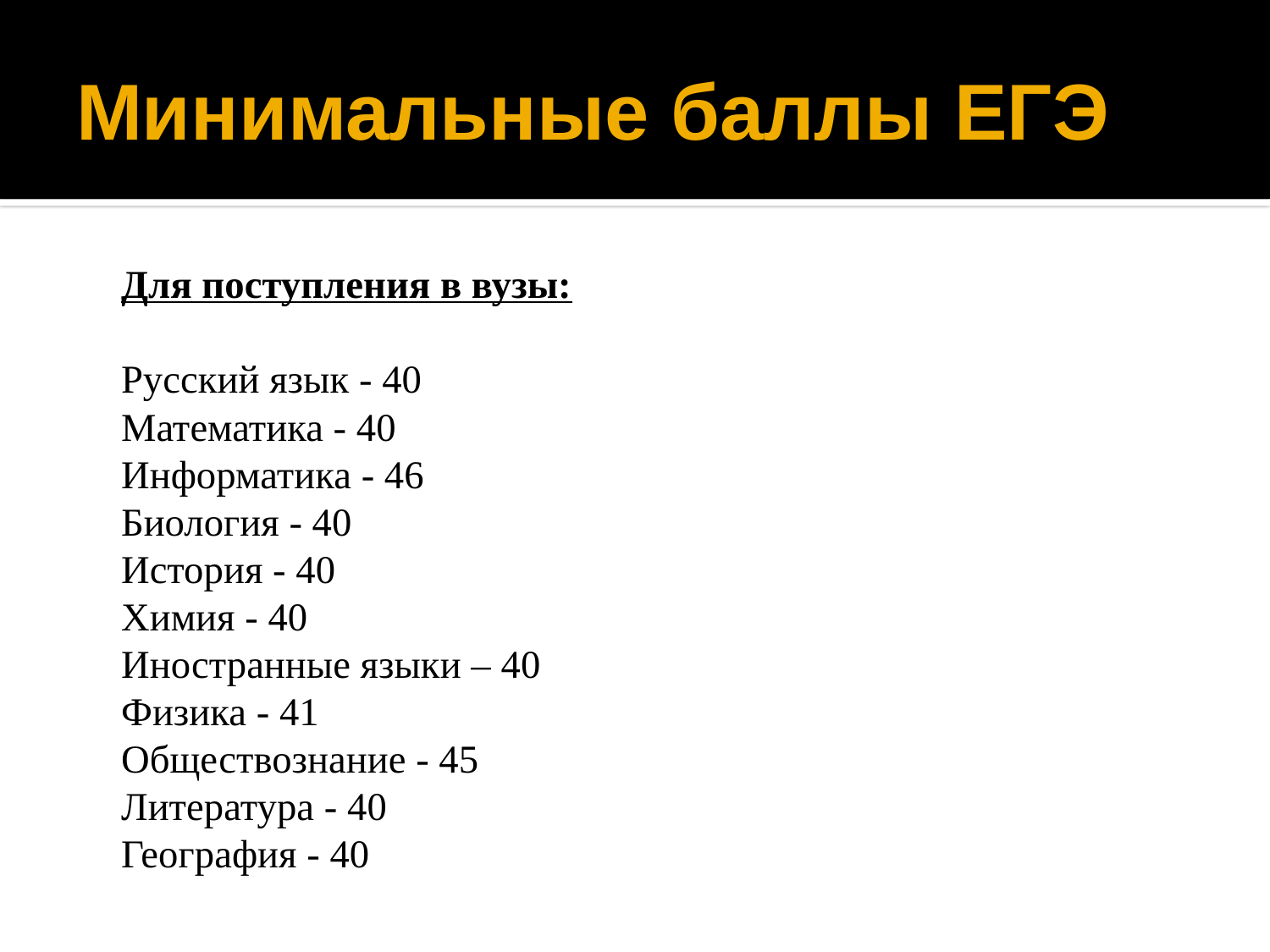

# Минимальные баллы ЕГЭ
	Для поступления в вузы:
	Русский язык - 40
Математика - 40
Информатика - 46
Биология - 40
История - 40
Химия - 40
Иностранные языки – 40
	Физика - 41
Обществознание - 45
Литература - 40
География - 40